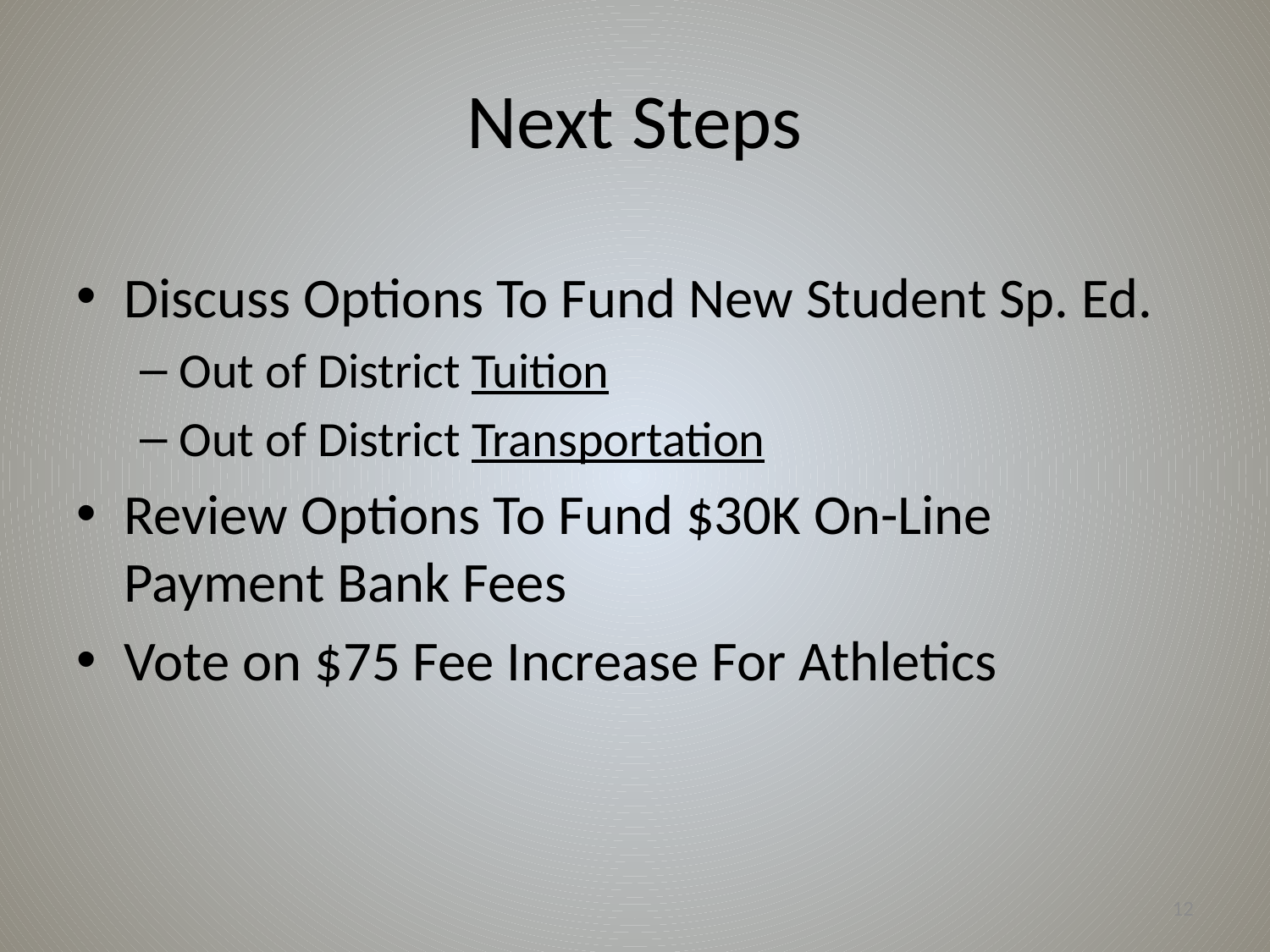

# Next Steps

Discuss Options To Fund New Student Sp. Ed.
Out of District Tuition
Out of District Transportation
Review Options To Fund $30K On-Line Payment Bank Fees
Vote on $75 Fee Increase For Athletics

12